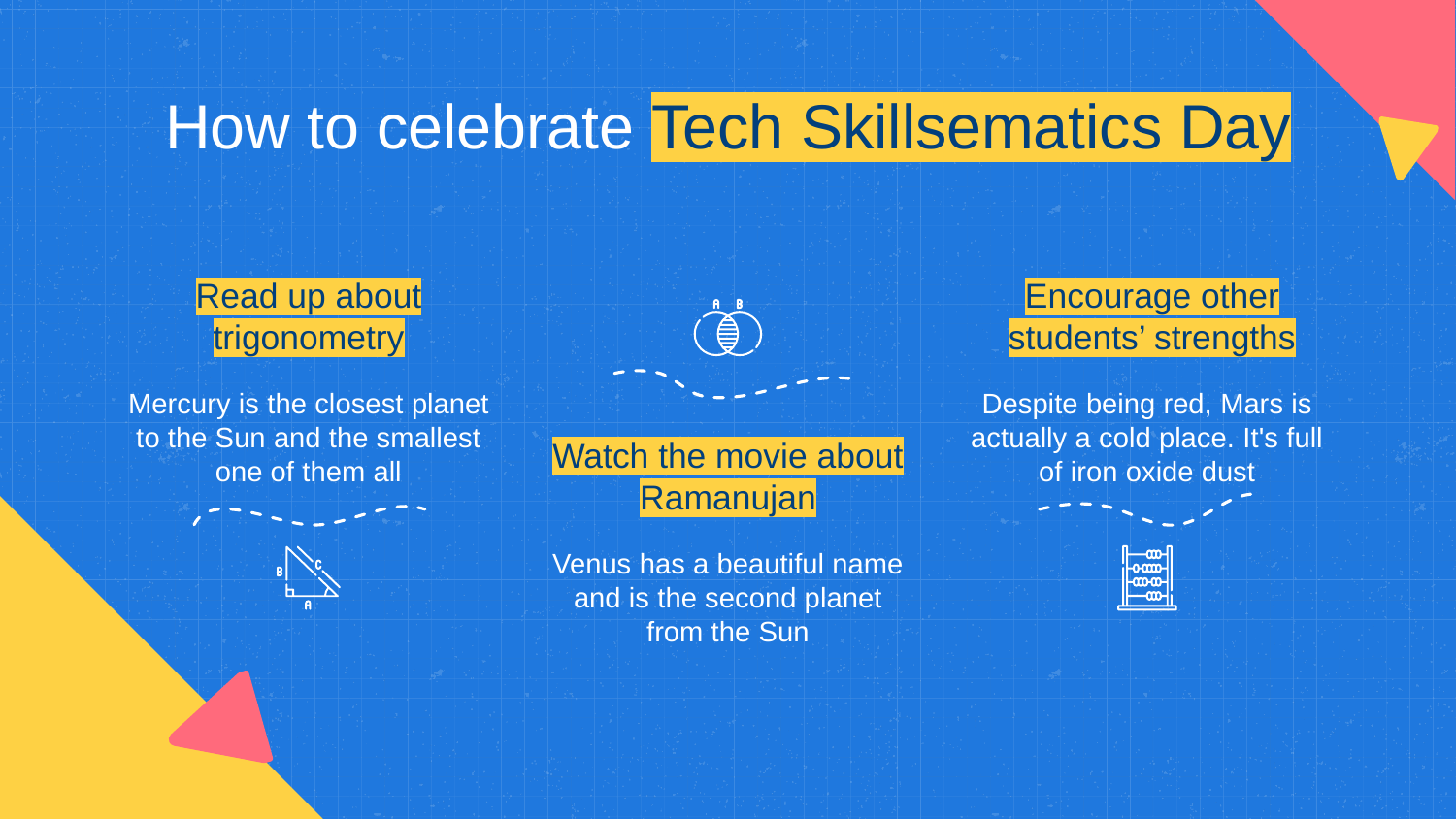

# How to celebrate Tech Skillsematics Day

Read up about trigonometry
Encourage other students’ strengths

Mercury is the closest planet to the Sun and the smallest one of them all
Despite being red, Mars is actually a cold place. It's full of iron oxide dust
Watch the movie about Ramanujan

Venus has a beautiful name and is the second planet from the Sun